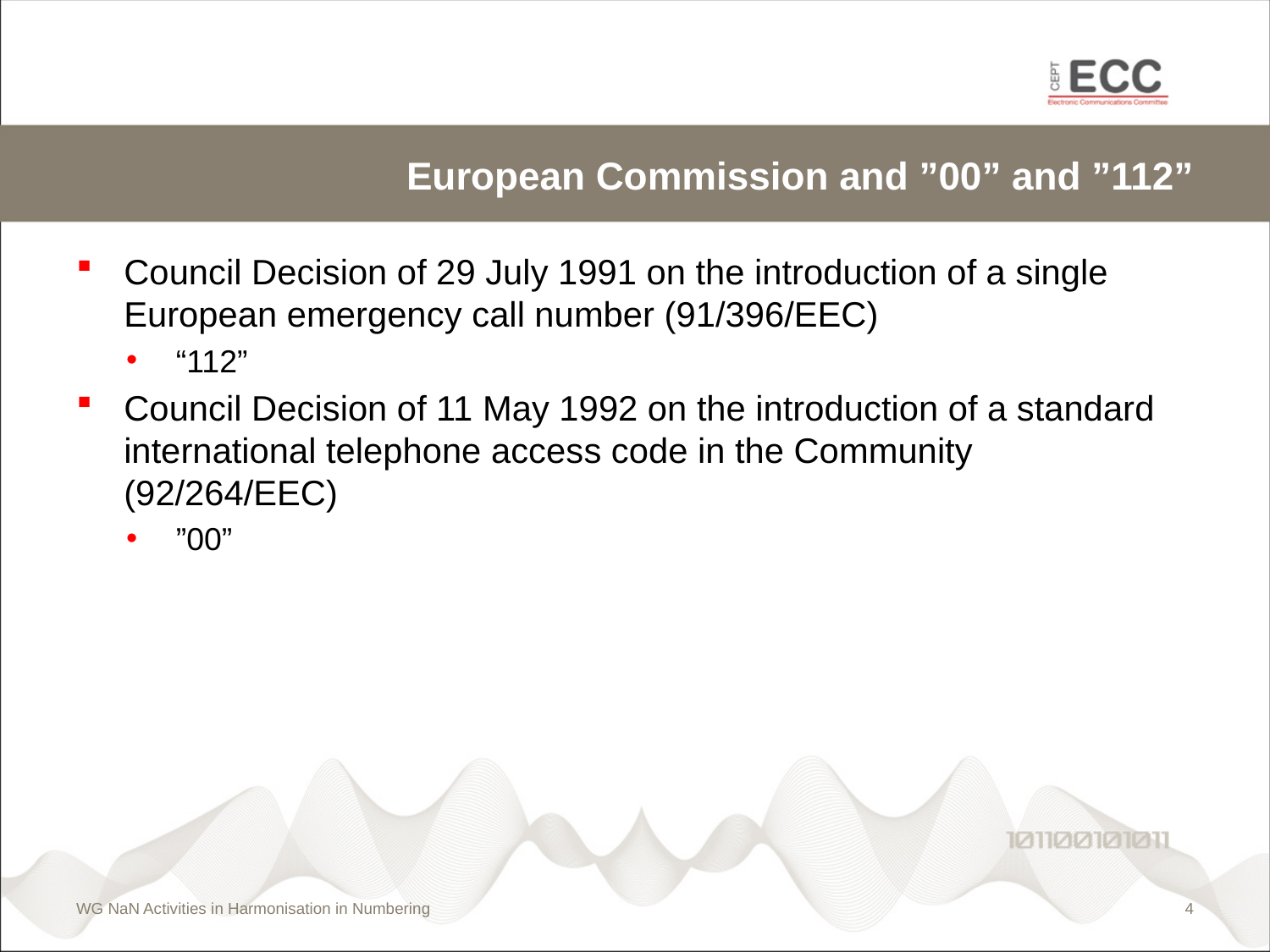

# European Commission and ”00” and ”112”
Council Decision of 29 July 1991 on the introduction of a single European emergency call number (91/396/EEC)
“112”
Council Decision of 11 May 1992 on the introduction of a standard international telephone access code in the Community (92/264/EEC)
”00”

WG NaN Activities in Harmonisation in Numbering
4